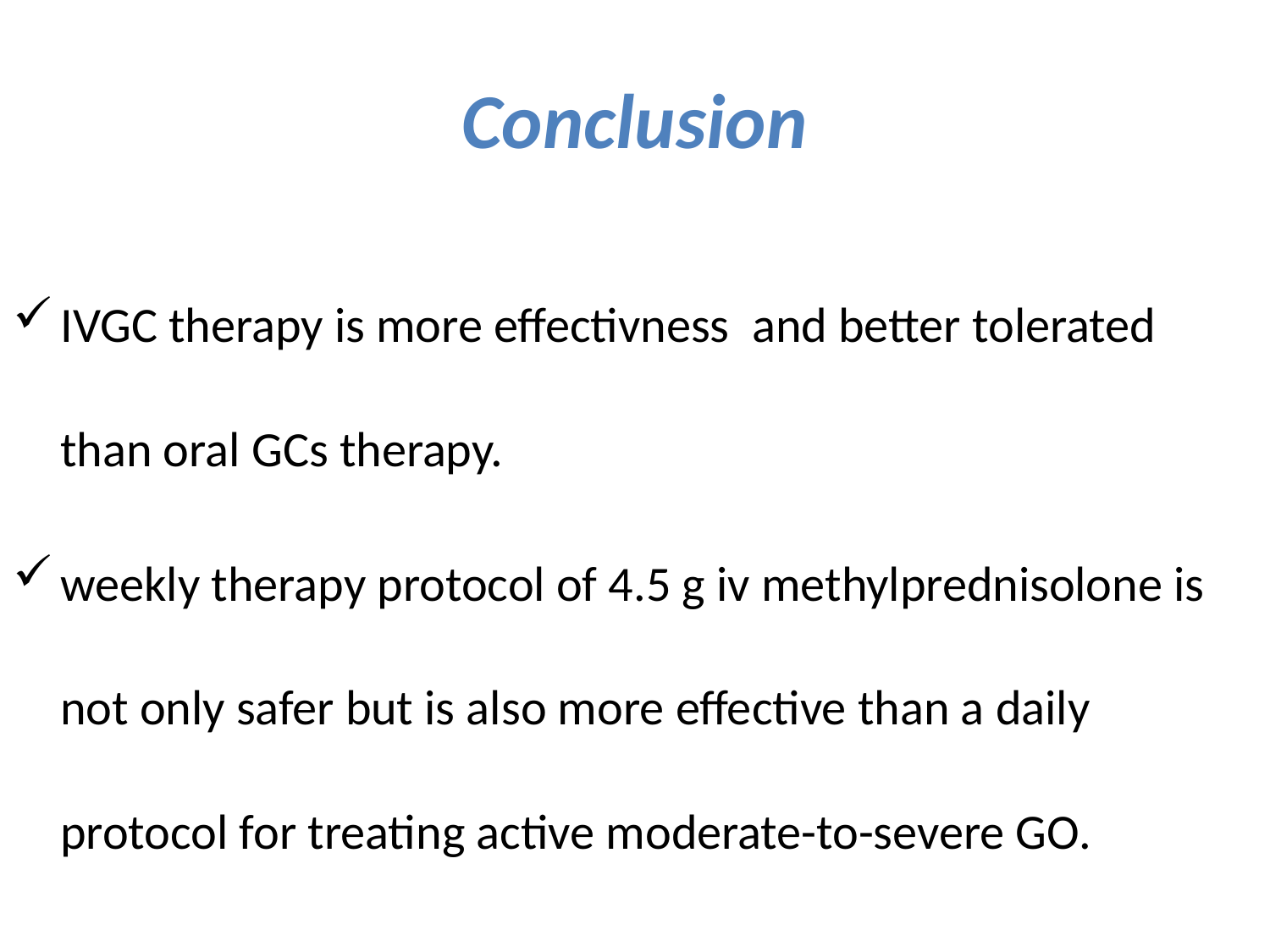

# Conclusion
IVGC therapy is more effectivness  and better tolerated than oral GCs therapy.
weekly therapy protocol of 4.5 g iv methylprednisolone is not only safer but is also more effective than a daily protocol for treating active moderate-to-severe GO.